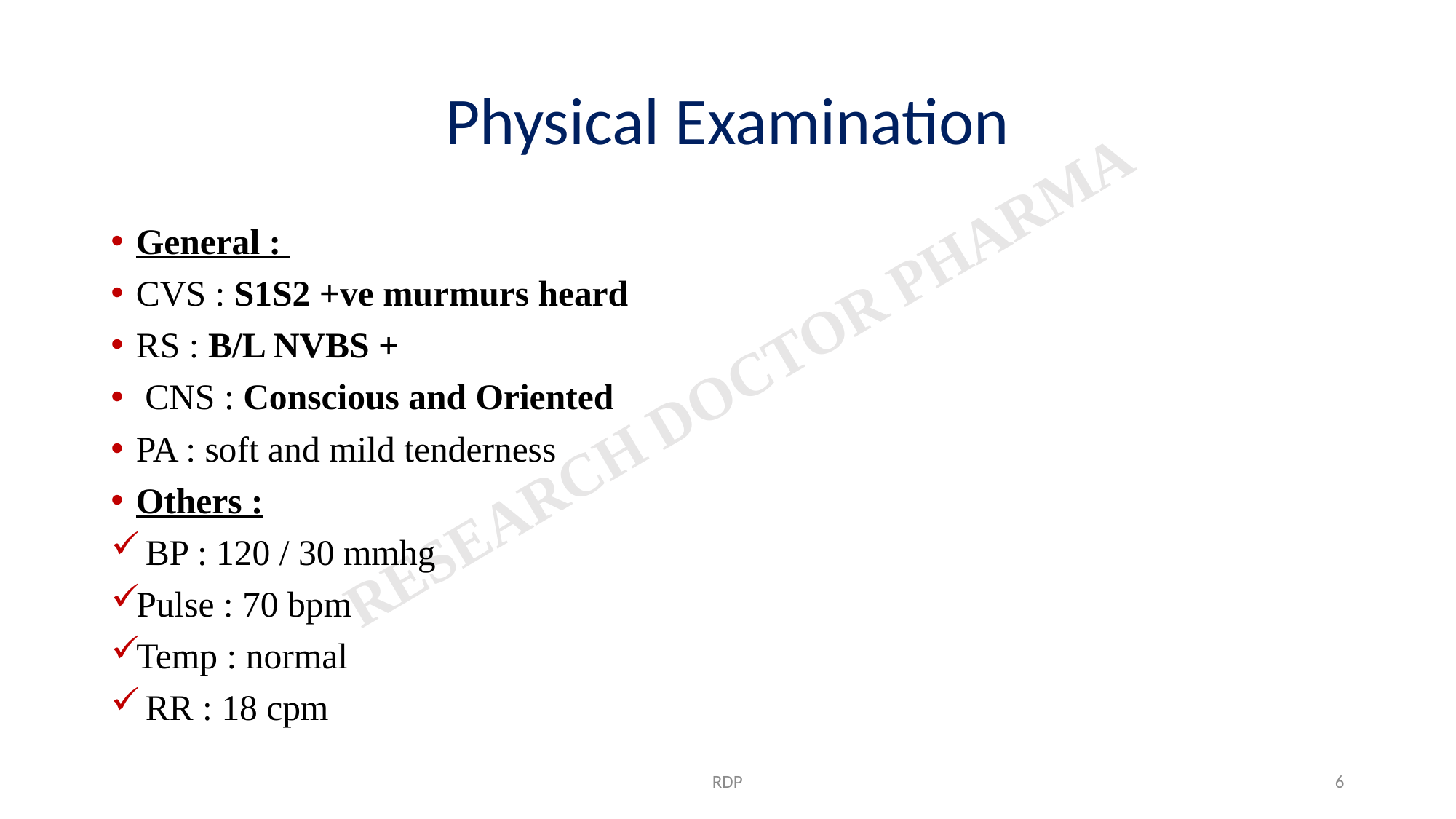

# Physical Examination
General :
CVS : S1S2 +ve murmurs heard
RS : B/L NVBS +
 CNS : Conscious and Oriented
PA : soft and mild tenderness
Others :
 BP : 120 / 30 mmhg
Pulse : 70 bpm
Temp : normal
 RR : 18 cpm

RDP
6